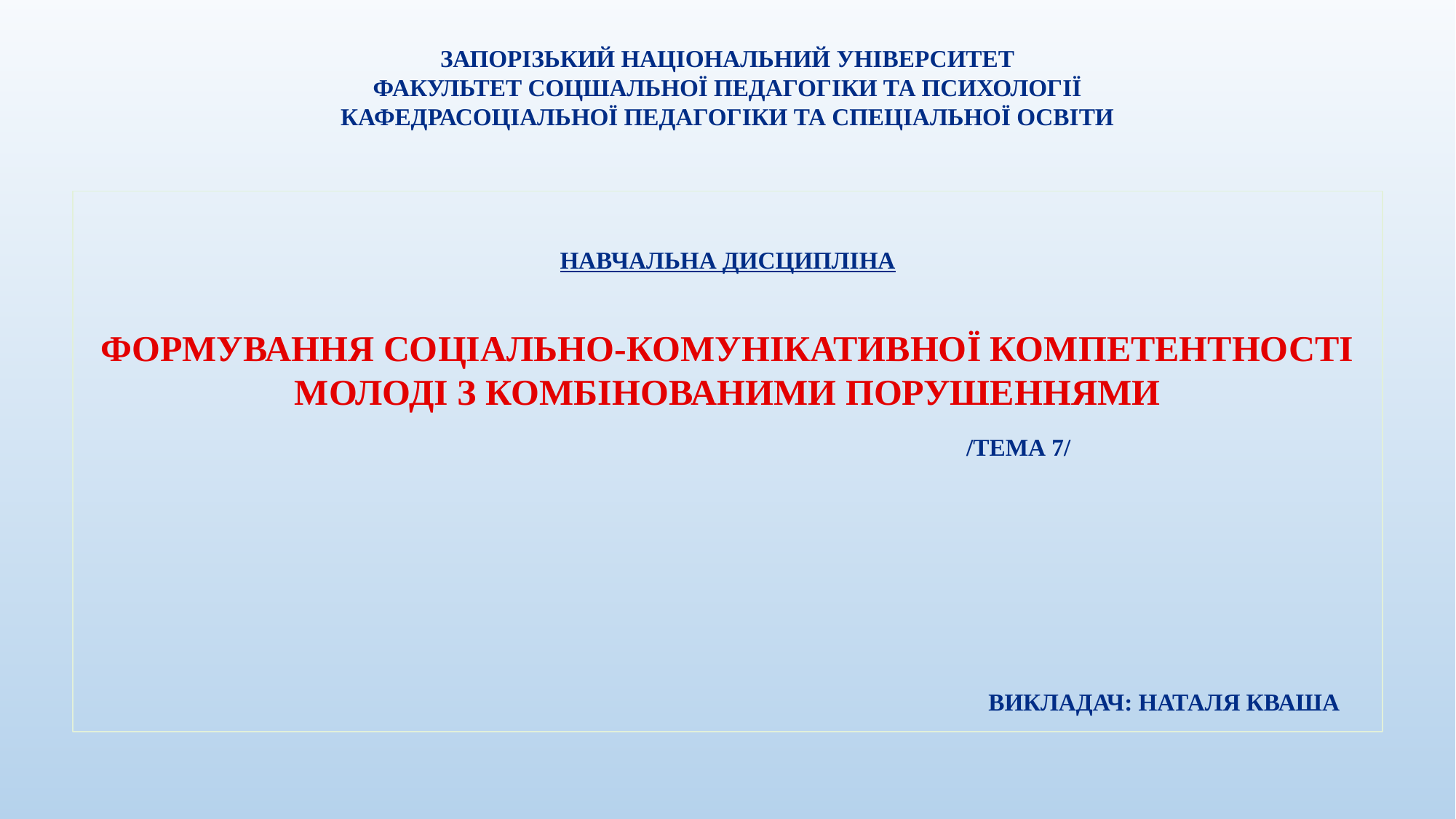

# ЗАПОРІЗЬКИЙ НАЦІОНАЛЬНИЙ УНІВЕРСИТЕТ ФАКУЛЬТЕТ СОЦШАЛЬНОЇ ПЕДАГОГІКИ ТА ПСИХОЛОГІЇ КАФЕДРАСОЦІАЛЬНОЇ ПЕДАГОГІКИ ТА СПЕЦІАЛЬНОЇ ОСВІТИ

НАВЧАЛЬНА ДИСЦИПЛІНА
ФОРМУВАННЯ СОЦІАЛЬНО-КОМУНІКАТИВНОЇ КОМПЕТЕНТНОСТІ МОЛОДІ З КОМБІНОВАНИМИ ПОРУШЕННЯМИ
   					    /ТЕМА 7/

								ВИКЛАДАЧ: НАТАЛЯ КВАША